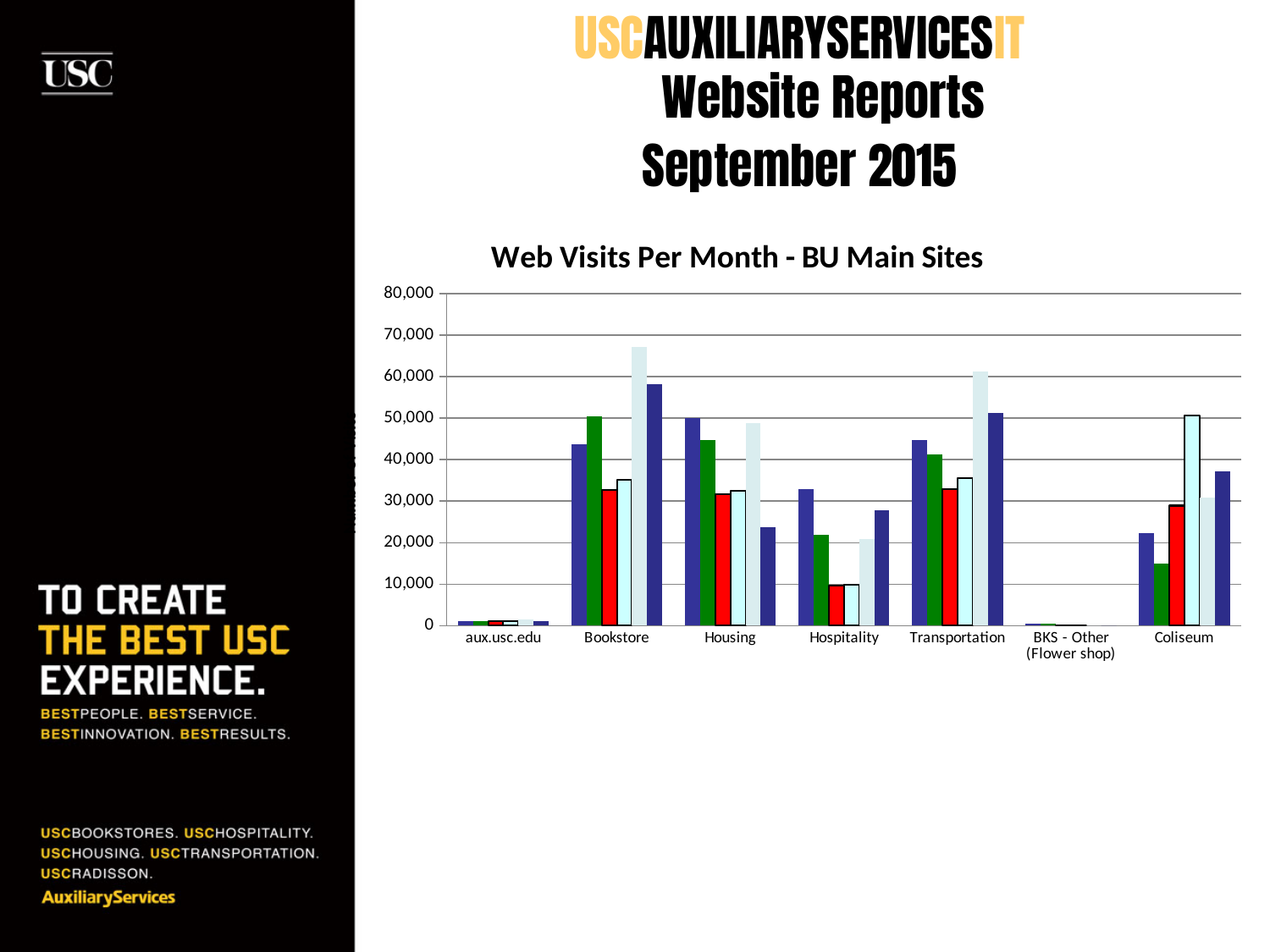

USCAUXILIARYSERVICESIT
Website Reports
September 2015

### Chart: Web Visits Per Month - BU Main Sites

| Category | Apr-15 | May-15 | June-15 | July-15 | Aug-15 | Sept-15 |
|---|---|---|---|---|---|---|
| aux.usc.edu | 1162.0 | 1048.0 | 1059.0 | 1106.0 | 1471.0 | 1174.0 |
| Bookstore | 43693.0 | 50359.0 | 32735.0 | 35145.0 | 67113.0 | 58125.0 |
| Housing | 49999.0 | 44621.0 | 31695.0 | 32448.0 | 48694.0 | 23656.0 |
| Hospitality | 32797.0 | 21990.0 | 9743.0 | 9929.0 | 20786.0 | 27710.0 |
| Transportation | 44646.0 | 41147.0 | 32820.0 | 35464.0 | 61266.0 | 51261.0 |
| BKS - Other (Flower shop) | 509.0 | 480.0 | 8.0 | 0.0 | 0.0 | 0.0 |
| Coliseum | 22253.0 | 14939.0 | 28920.0 | 50618.0 | 30901.0 | 37161.0 |